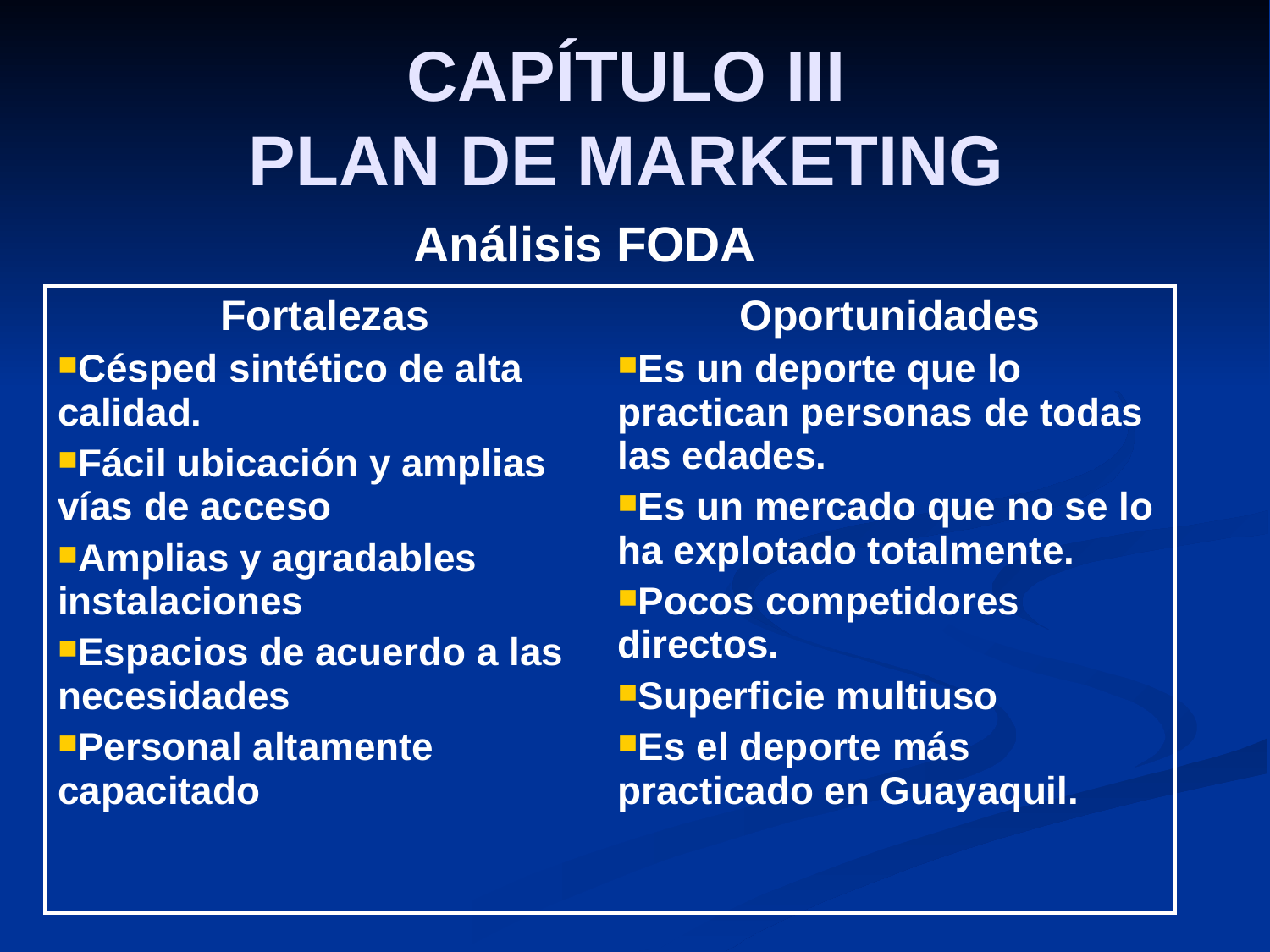

CAPÍTULO III
PLAN DE MARKETING

Análisis FODA
| Fortalezas Césped sintético de alta calidad. Fácil ubicación y amplias vías de acceso Amplias y agradables instalaciones Espacios de acuerdo a las necesidades Personal altamente capacitado | Oportunidades Es un deporte que lo practican personas de todas las edades. Es un mercado que no se lo ha explotado totalmente. Pocos competidores directos. Superficie multiuso Es el deporte más practicado en Guayaquil. |
| --- | --- |